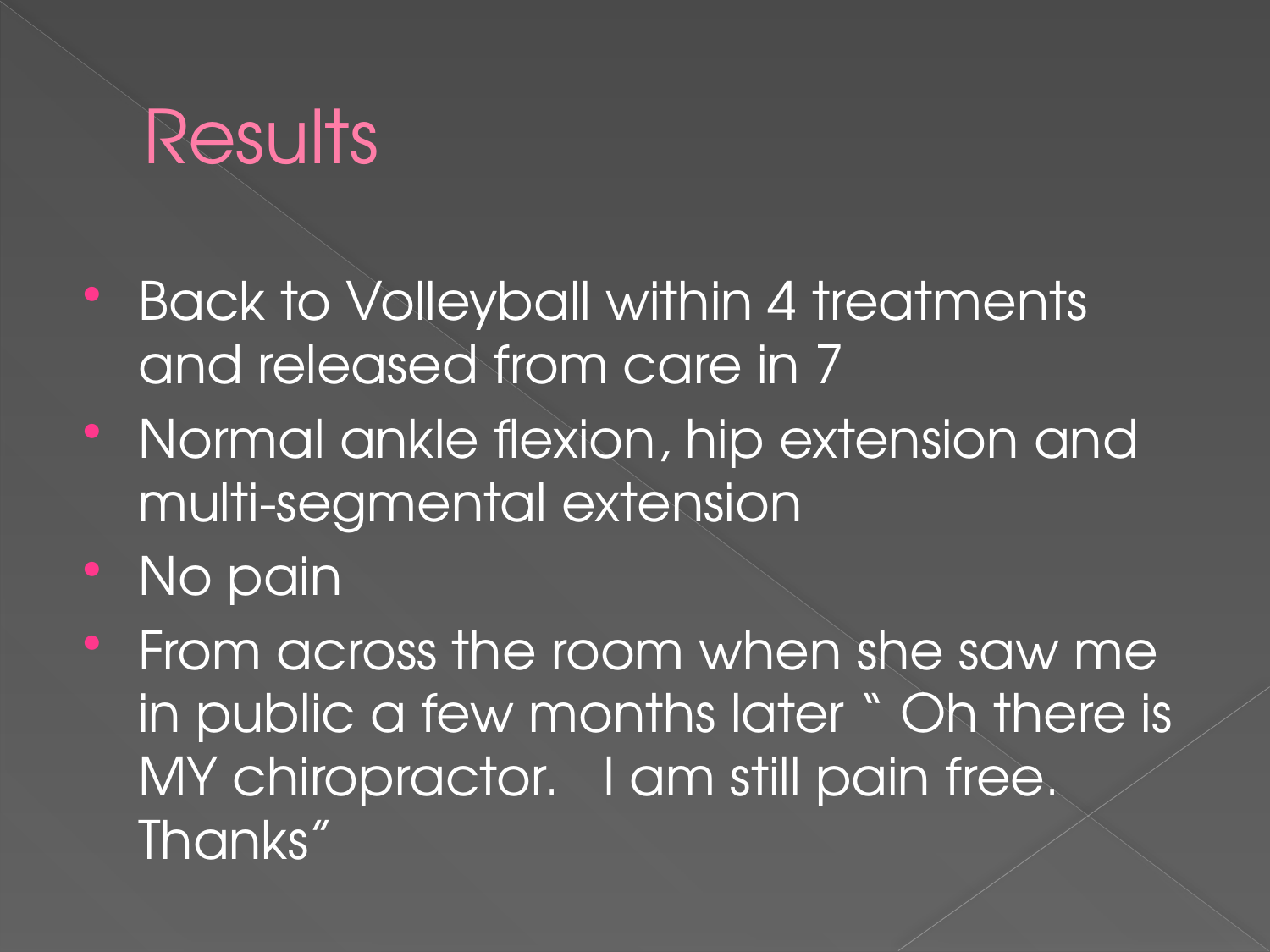

# Results
Back to Volleyball within 4 treatments and released from care in 7
Normal ankle flexion, hip extension and multi-segmental extension
No pain
From across the room when she saw me in public a few months later “ Oh there is MY chiropractor.   I am still pain free. Thanks”